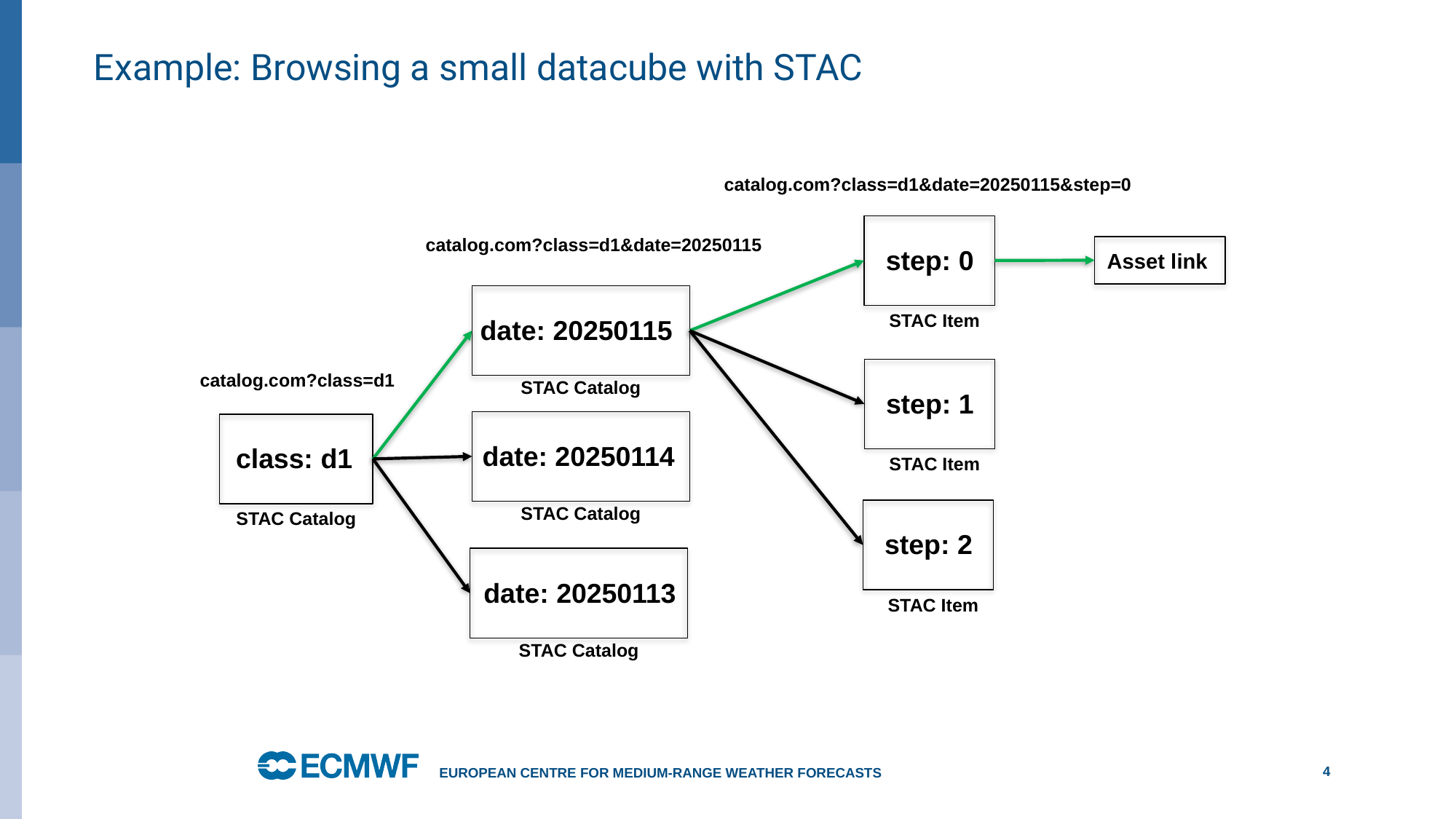

# Example: Browsing a small datacube with STAC
catalog.com?class=d1&date=20250115&step=0

step: 0
STAC Item

date: 20250115
STAC Catalog

step: 1
STAC Item

date: 20250114
STAC Catalog

class: d1
STAC Catalog

step: 2
STAC Item

date: 20250113
STAC Catalog

Asset link
catalog.com?class=d1&date=20250115
catalog.com?class=d1
European Centre for Medium-Range Weather Forecasts
4